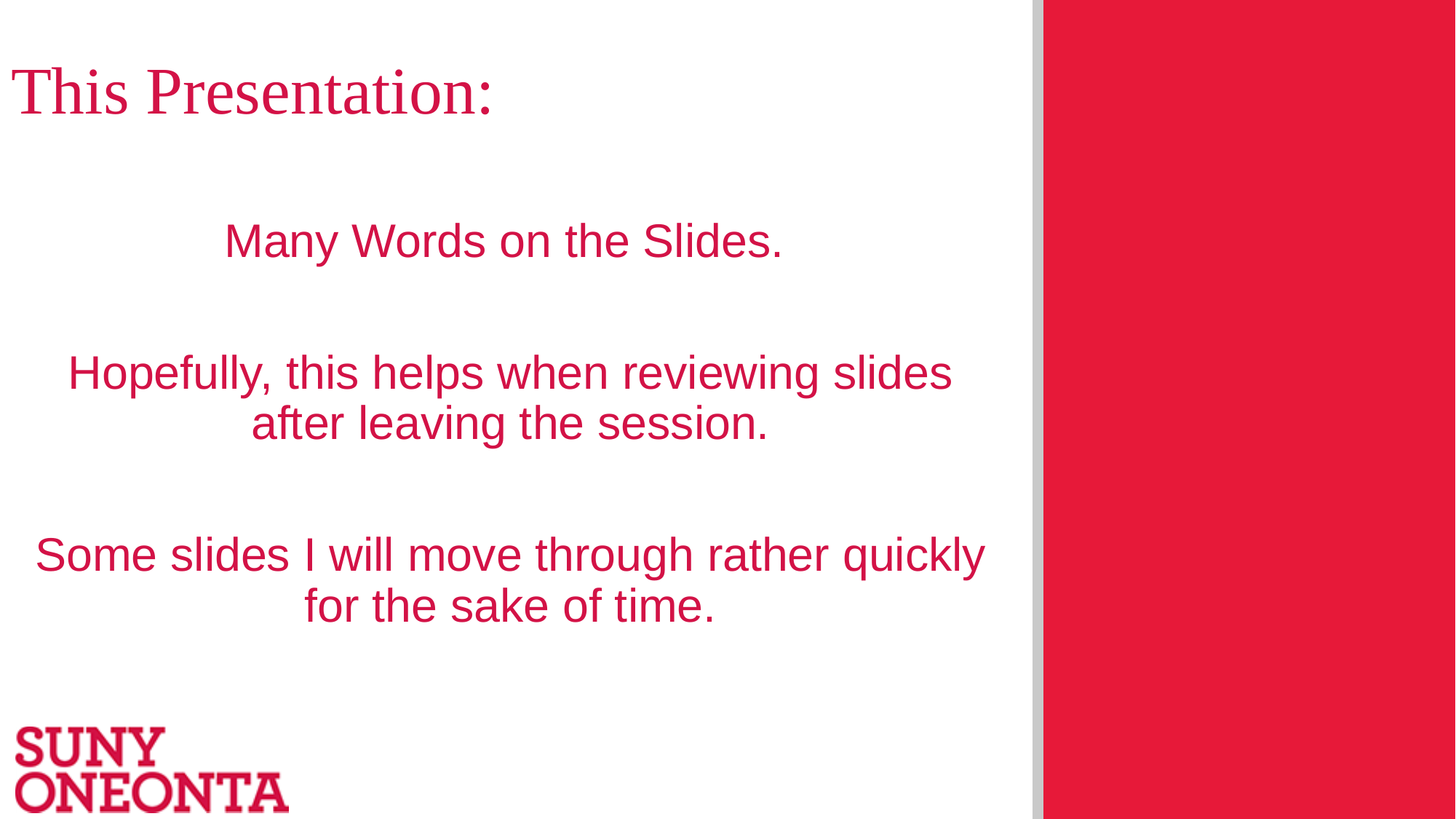

This Presentation:
Many Words on the Slides.

Hopefully, this helps when reviewing slides after leaving the session.

Some slides I will move through rather quickly for the sake of time.